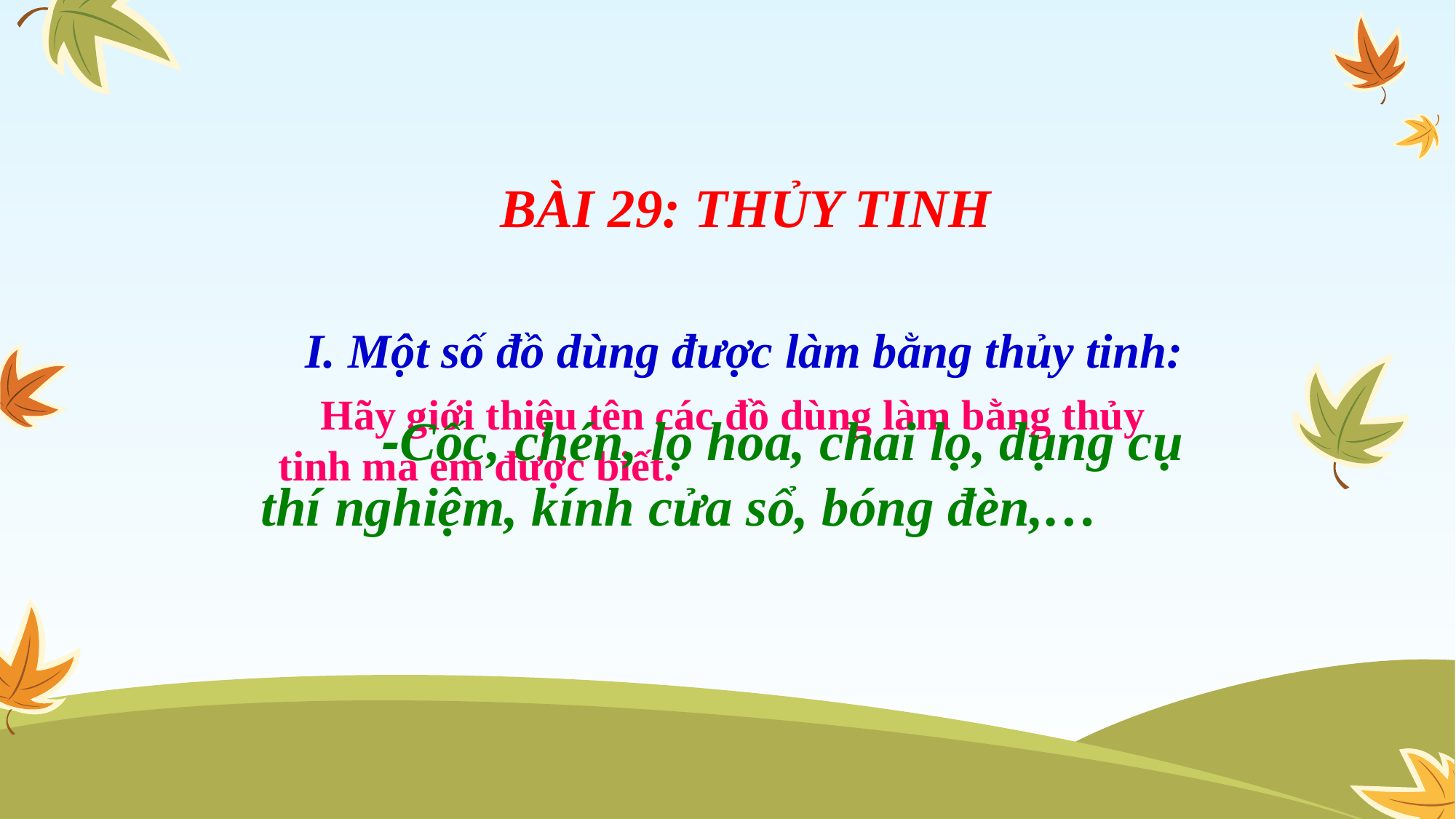

BÀI 29: THỦY TINH

I. Một số đồ dùng được làm bằng thủy tinh:
    Hãy giới thiệu tên các đồ dùng làm bằng thủy tinh mà em được biết.
        -Cốc, chén, lọ hoa, chai lọ, dụng cụ thí nghiệm, kính cửa sổ, bóng đèn,…